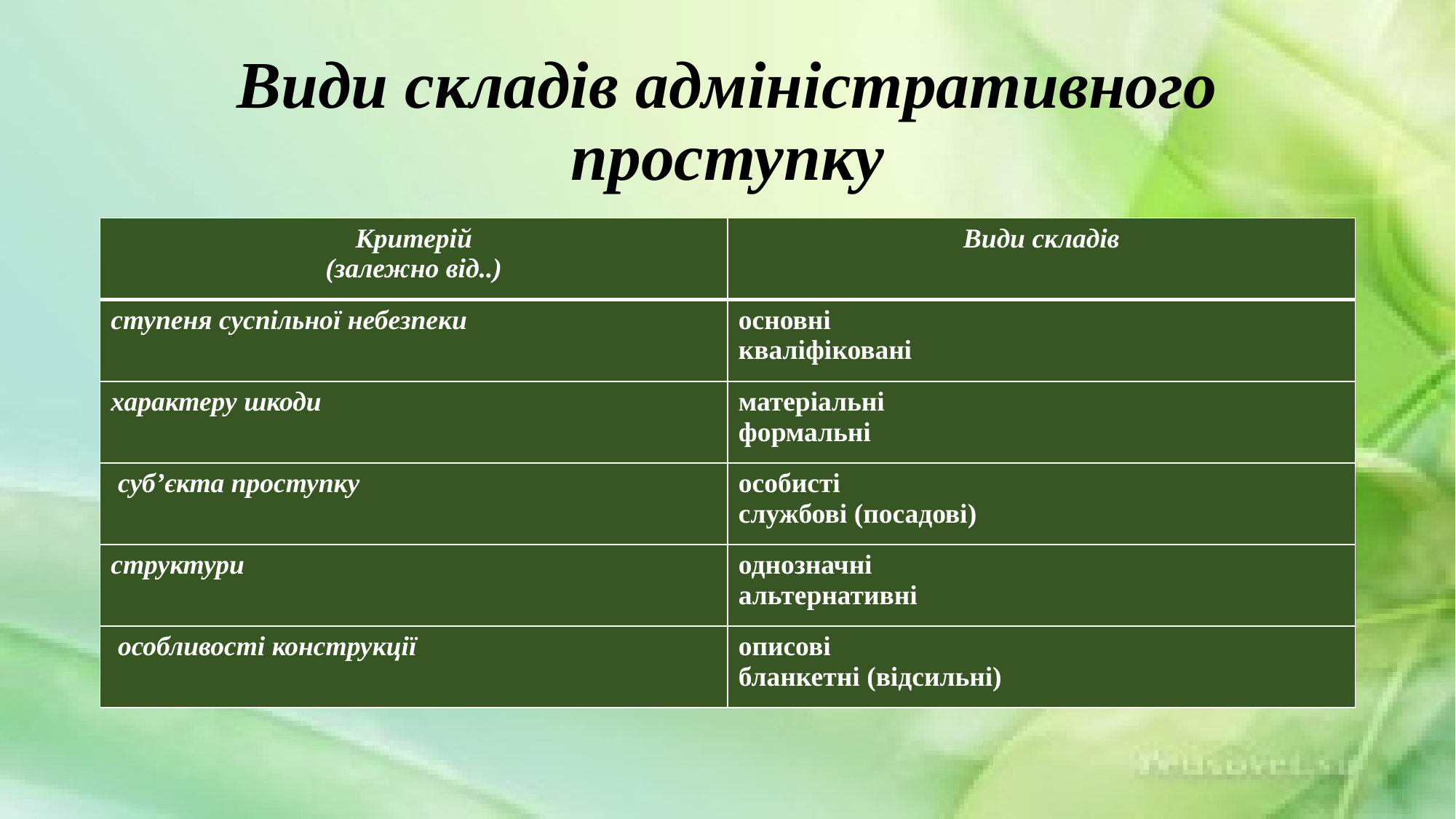

# Види складів адміністративного проступку
| Критерій (залежно від..) | Види складів |
| --- | --- |
| ступеня суспільної небезпеки | основні кваліфіковані |
| характеру шкоди | матеріальні формальні |
| суб’єкта проступку | особисті службові (посадові) |
| структури | однозначні альтернативні |
| особливості конструкції | описові бланкетні (відсильні) |